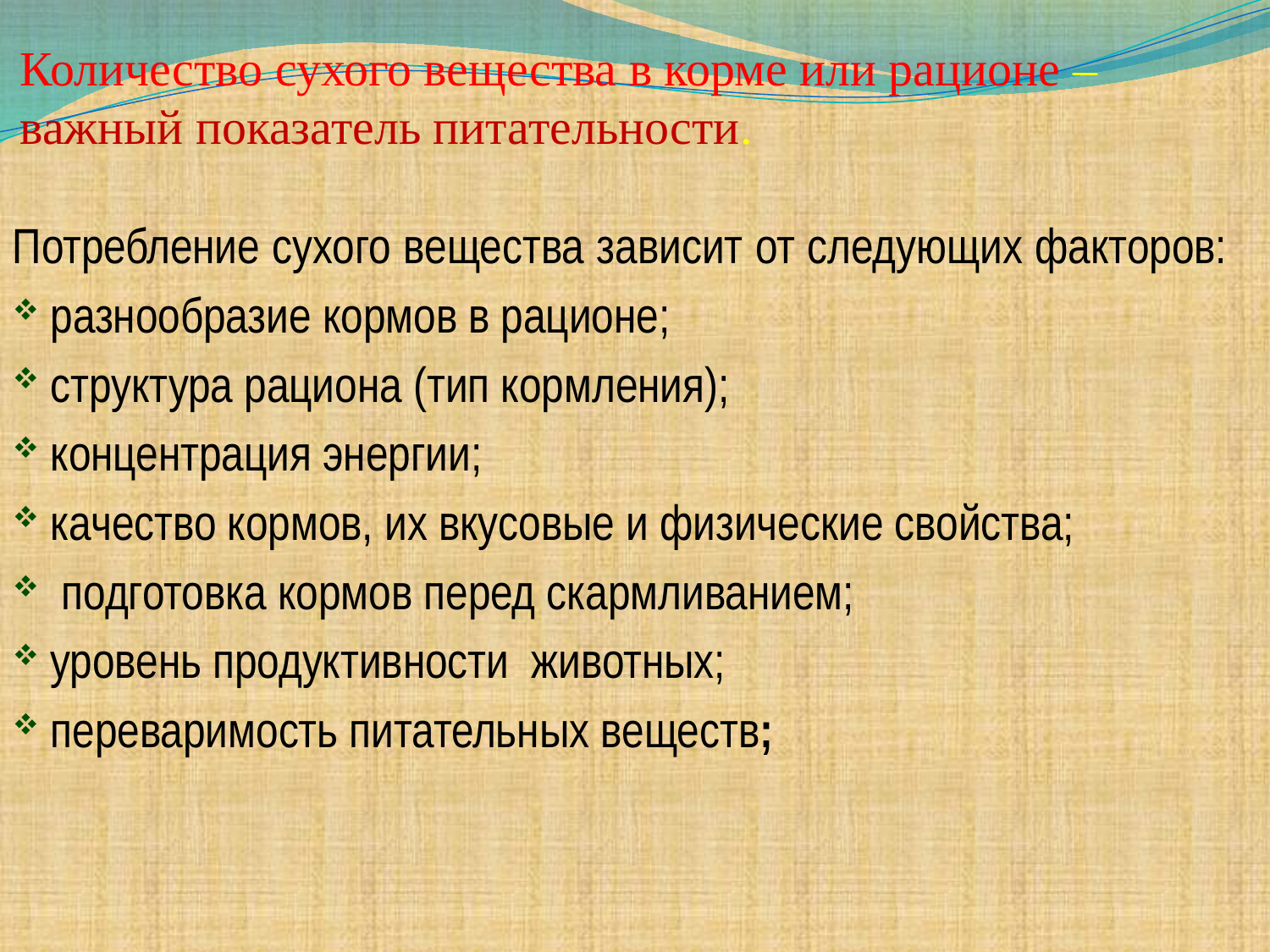

# Количество сухого вещества в корме или рационе – важный показатель питательности.
Потребление сухого вещества зависит от следующих факторов:
разнообразие кормов в рационе;
структура рациона (тип кормления);
концентрация энергии;
качество кормов, их вкусовые и физические свойства;
 подготовка кормов перед скармливанием;
уровень продуктивности  животных;
переваримость питательных веществ;